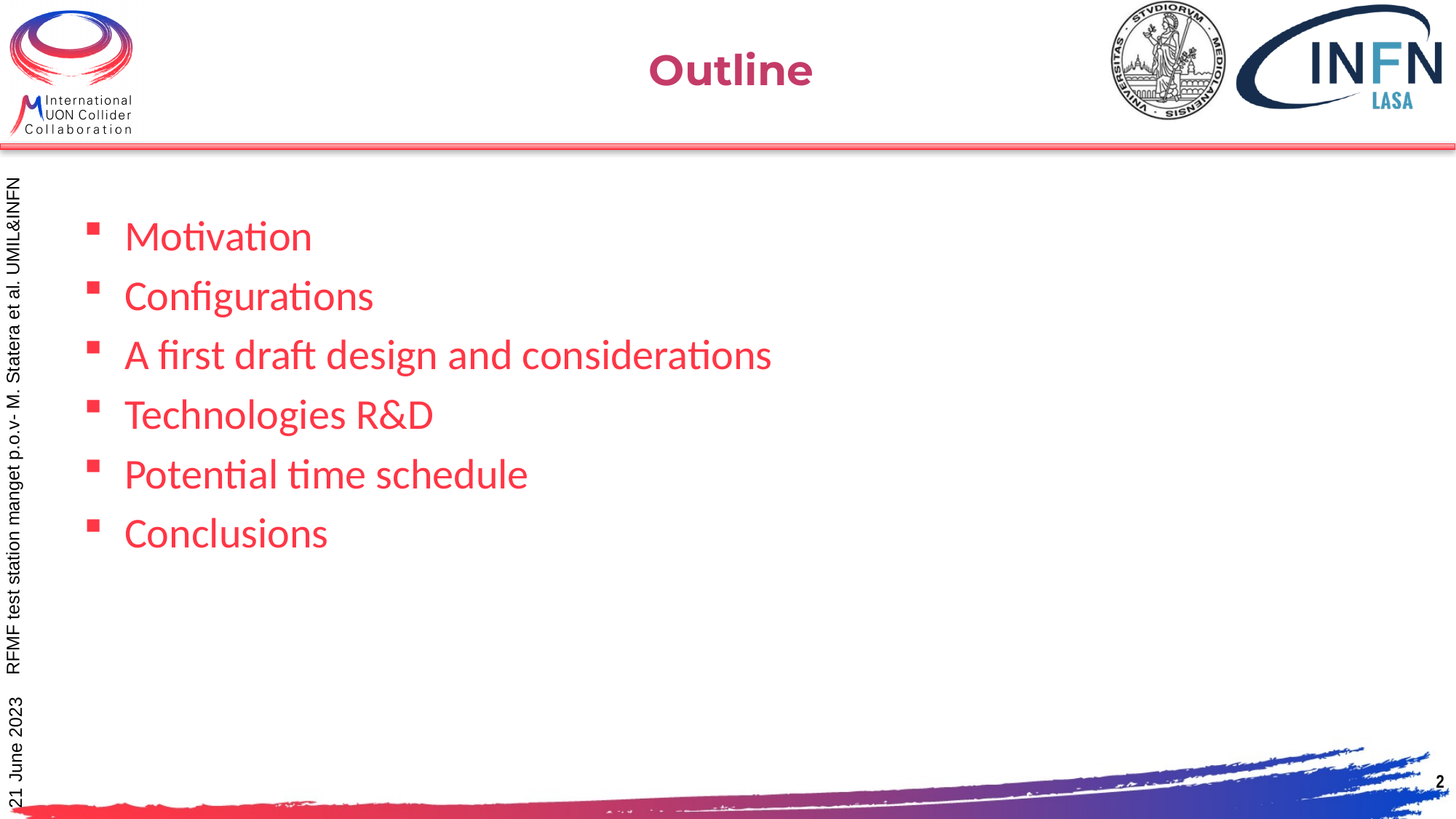

# Outline
Motivation
Configurations
A first draft design and considerations
Technologies R&D
Potential time schedule
Conclusions

RFMF test station manget p.o.v- M. Statera et al. UMIL&INFN
21 June 2023
2